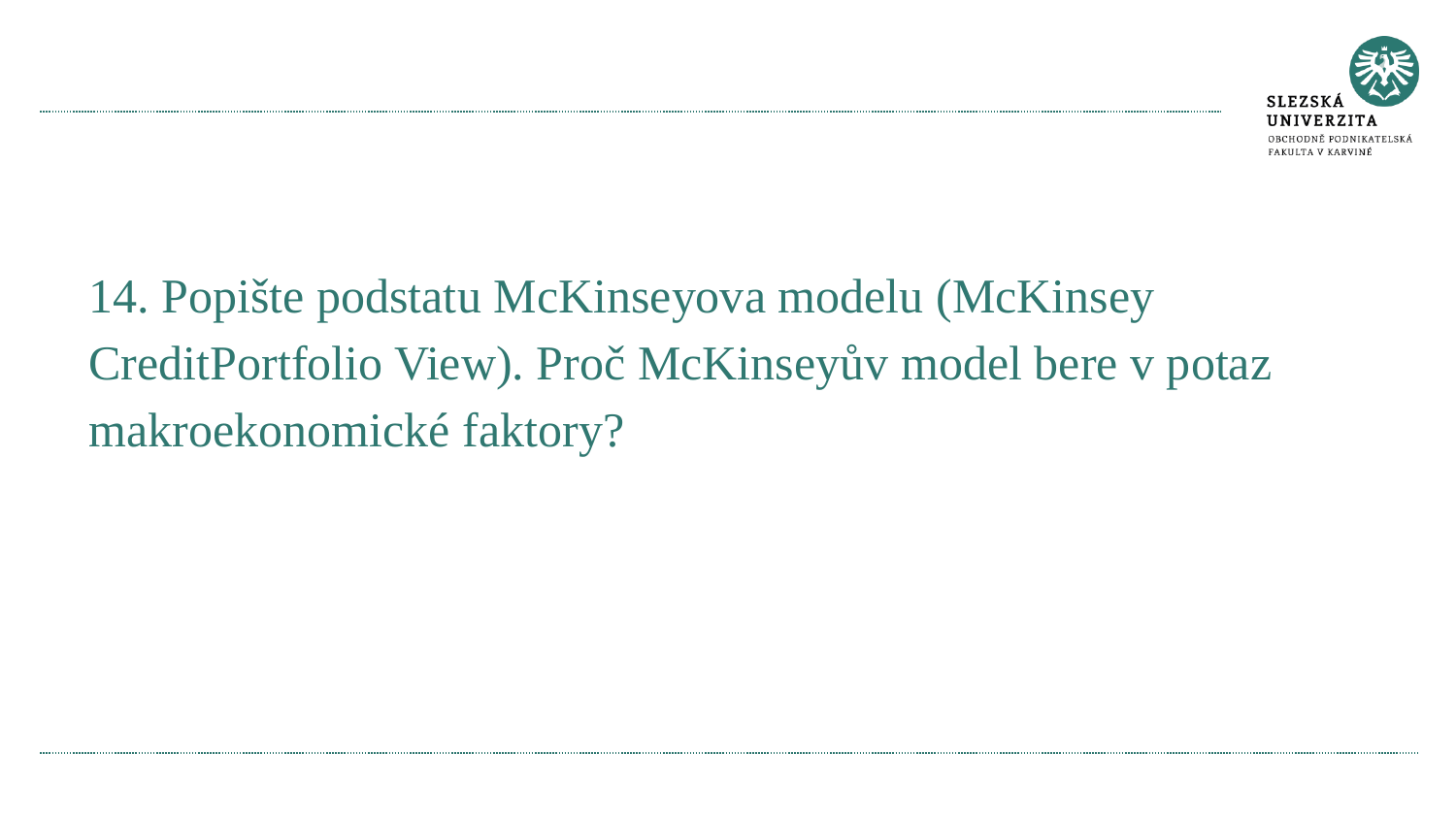

#
14. Popište podstatu McKinseyova modelu (McKinsey CreditPortfolio View). Proč McKinseyův model bere v potaz makroekonomické faktory?